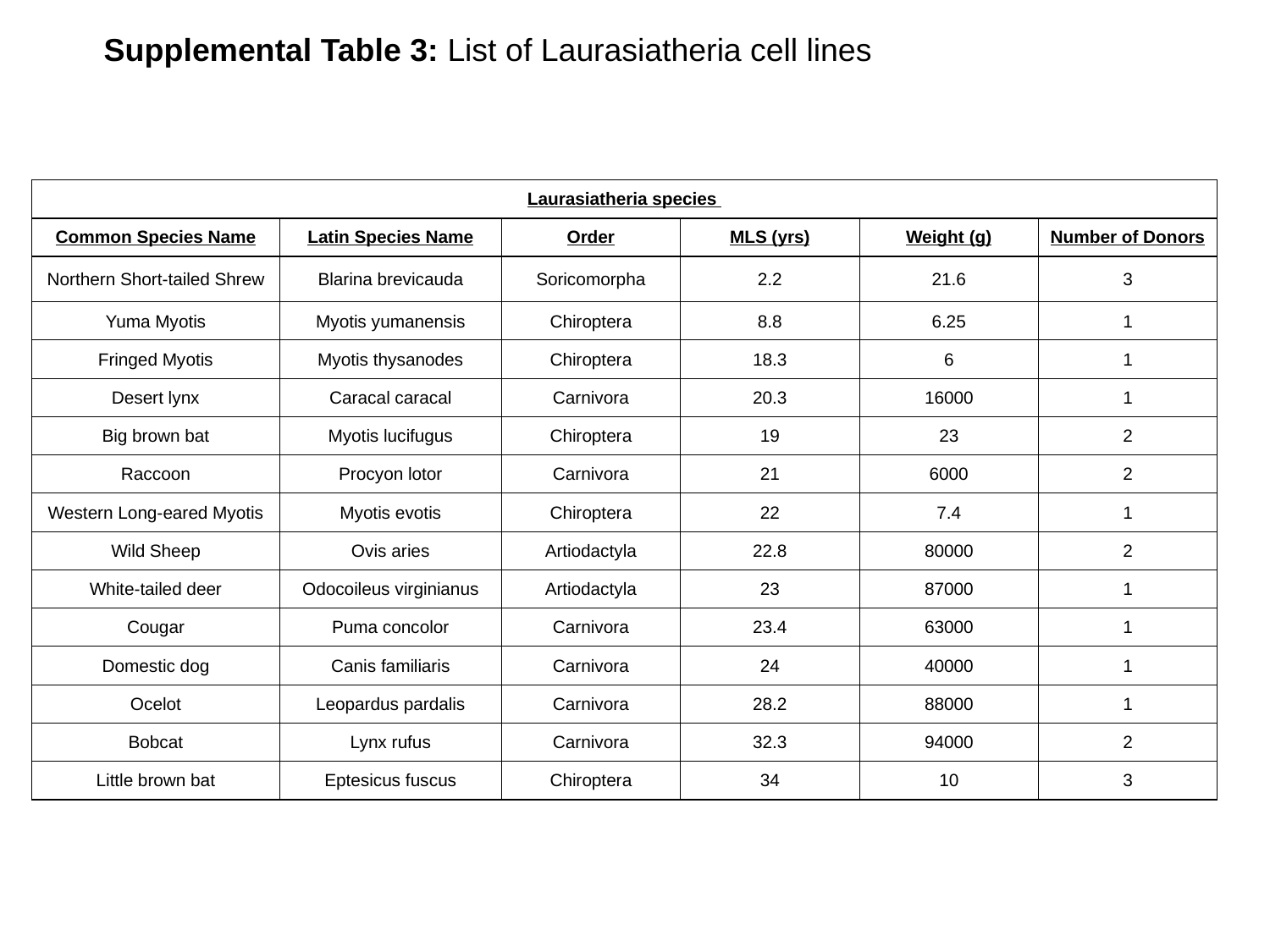

Supplemental Table 3: List of Laurasiatheria cell lines
| Laurasiatheria species |  |  |  |  |  |
| --- | --- | --- | --- | --- | --- |
| Common Species Name | Latin Species Name | Order | MLS (yrs) | Weight (g) | Number of Donors |
| Northern Short-tailed Shrew | Blarina brevicauda | Soricomorpha | 2.2 | 21.6 | 3 |
| Yuma Myotis | Myotis yumanensis | Chiroptera | 8.8 | 6.25 | 1 |
| Fringed Myotis | Myotis thysanodes | Chiroptera | 18.3 | 6 | 1 |
| Desert lynx | Caracal caracal | Carnivora | 20.3 | 16000 | 1 |
| Big brown bat | Myotis lucifugus | Chiroptera | 19 | 23 | 2 |
| Raccoon | Procyon lotor | Carnivora | 21 | 6000 | 2 |
| Western Long-eared Myotis | Myotis evotis | Chiroptera | 22 | 7.4 | 1 |
| Wild Sheep | Ovis aries | Artiodactyla | 22.8 | 80000 | 2 |
| White-tailed deer | Odocoileus virginianus | Artiodactyla | 23 | 87000 | 1 |
| Cougar | Puma concolor | Carnivora | 23.4 | 63000 | 1 |
| Domestic dog | Canis familiaris | Carnivora | 24 | 40000 | 1 |
| Ocelot | Leopardus pardalis | Carnivora | 28.2 | 88000 | 1 |
| Bobcat | Lynx rufus | Carnivora | 32.3 | 94000 | 2 |
| Little brown bat | Eptesicus fuscus | Chiroptera | 34 | 10 | 3 |